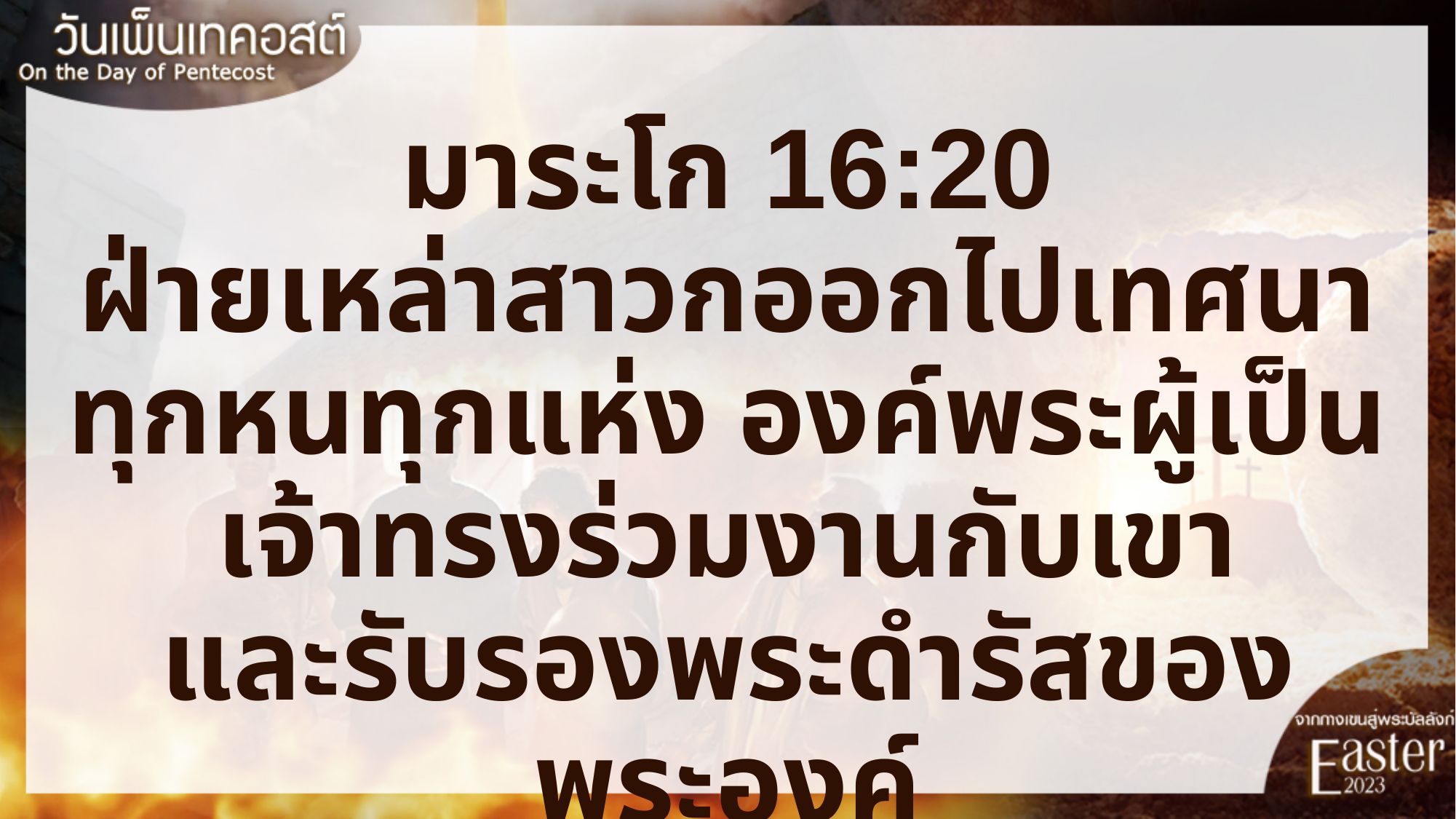

มาระโก 16:20
ฝ่ายเหล่าสาวกออกไปเทศนาทุกหนทุกแห่ง องค์พระผู้เป็นเจ้าทรงร่วมงานกับเขา
และรับรองพระดำรัสของพระองค์
โดยหมายสำคัญที่เกิดขึ้น